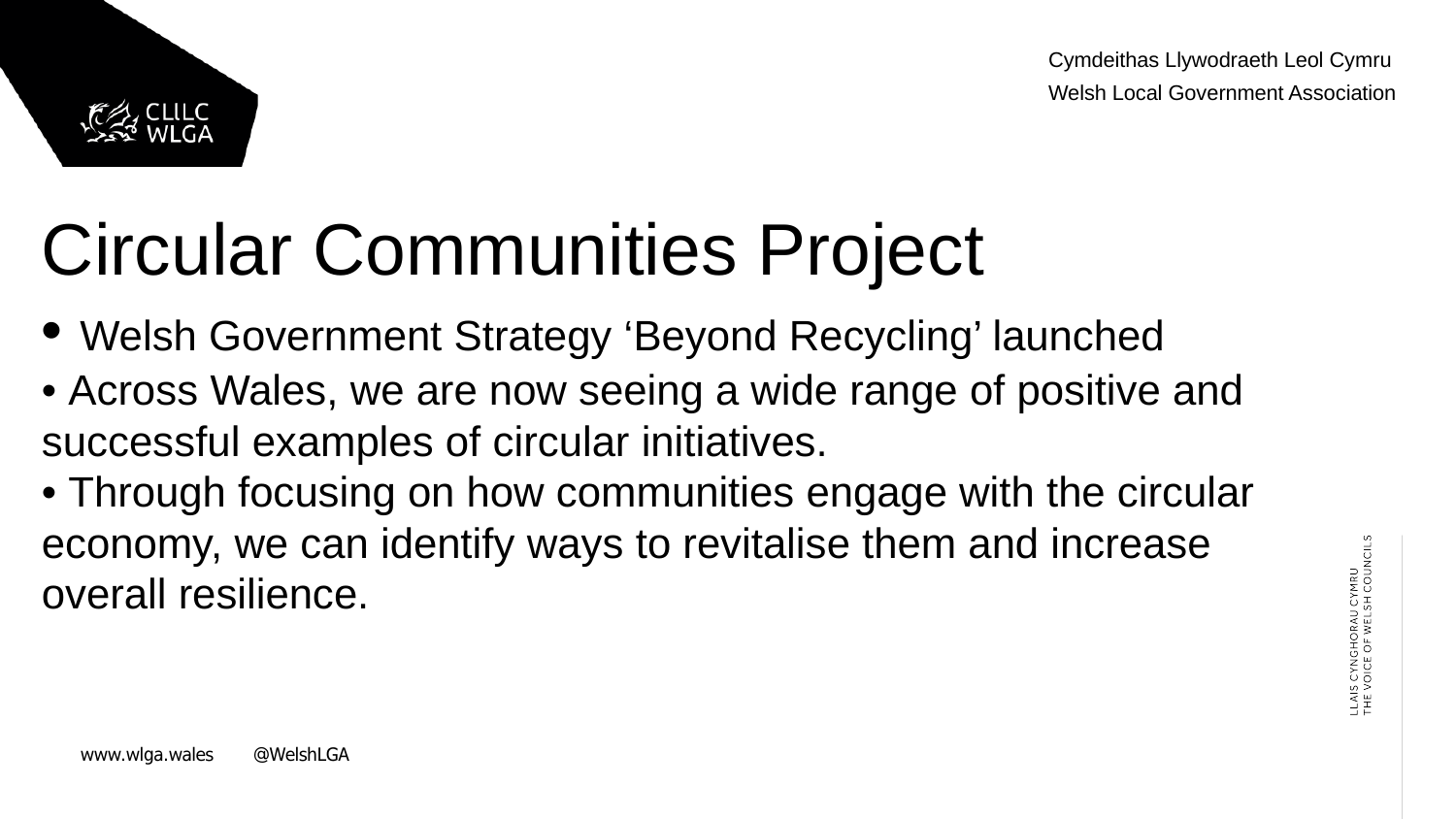

Circular Communities Project
• Welsh Government Strategy ‘Beyond Recycling’ launched
• Across Wales, we are now seeing a wide range of positive and successful examples of circular initiatives.
• Through focusing on how communities engage with the circular economy, we can identify ways to revitalise them and increase overall resilience.